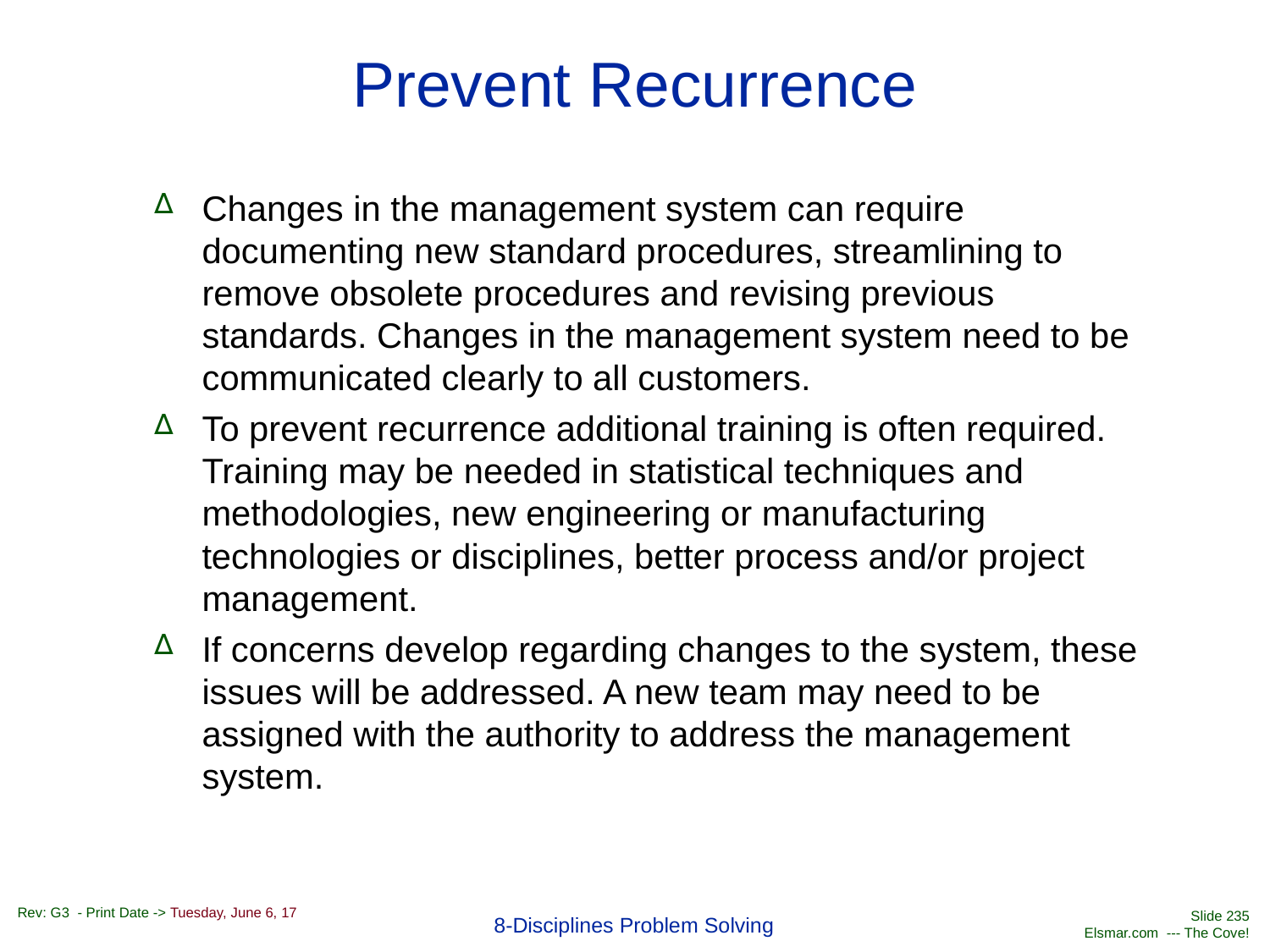

# Prevent Recurrence
Changes in the management system can require documenting new standard procedures, streamlining to remove obsolete procedures and revising previous standards. Changes in the management system need to be communicated clearly to all customers.
To prevent recurrence additional training is often required. Training may be needed in statistical techniques and methodologies, new engineering or manufacturing technologies or disciplines, better process and/or project management.
If concerns develop regarding changes to the system, these issues will be addressed. A new team may need to be assigned with the authority to address the management system.